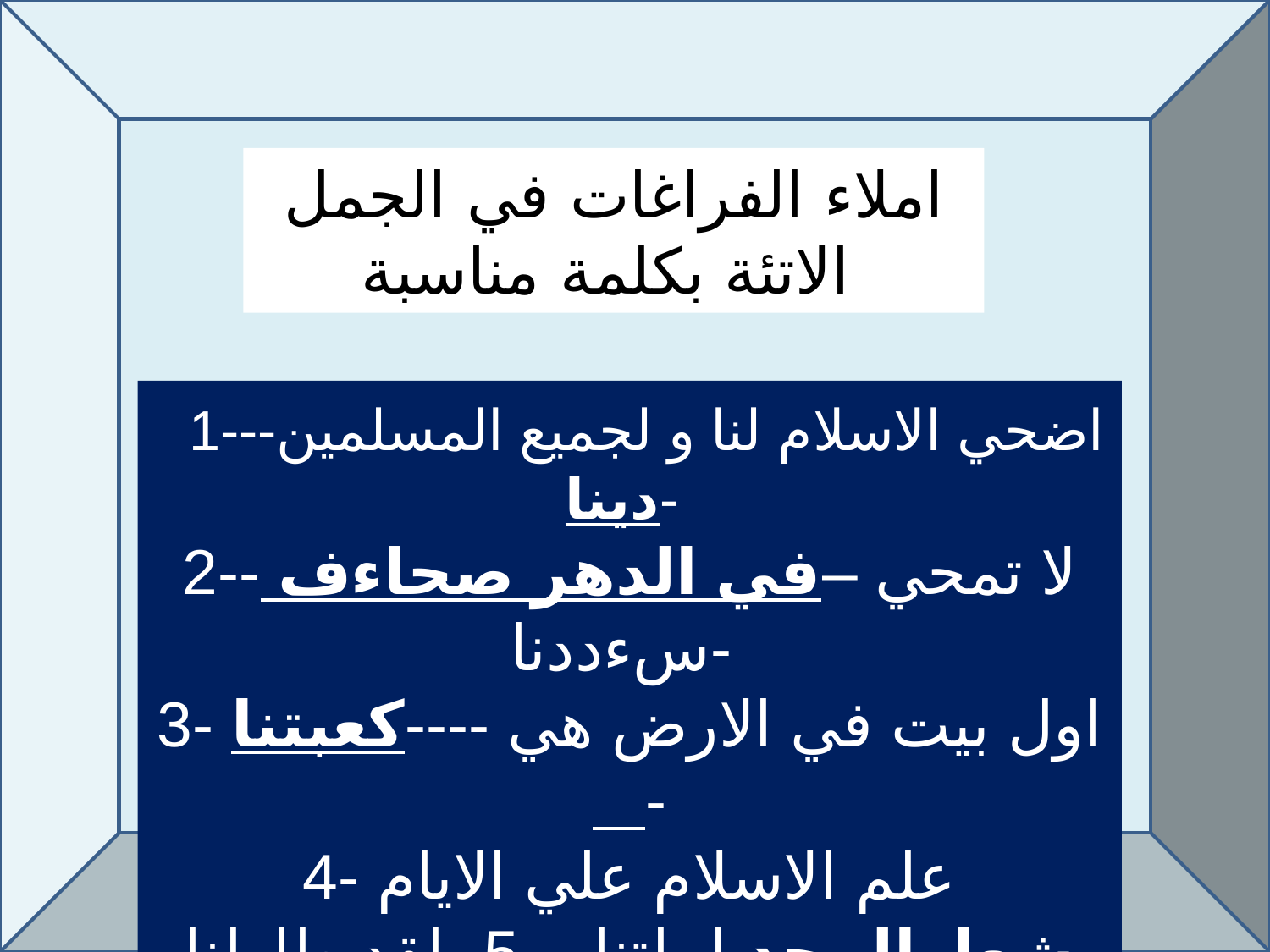

املاء الفراغات في الجمل
 الاتئة بكلمة مناسبة
  1-اضحي الاسلام لنا و لجميع المسلمين--دينا-
2-لا تمحي –في الدهر صحاءف -سءددنا-
3- اول بيت في الارض هي ----كعبتنا    -
4- علم الاسلام علي الايام شعارالمجد لملتنا-   5- لقد طاولنا النجم برفعتنا-                 -